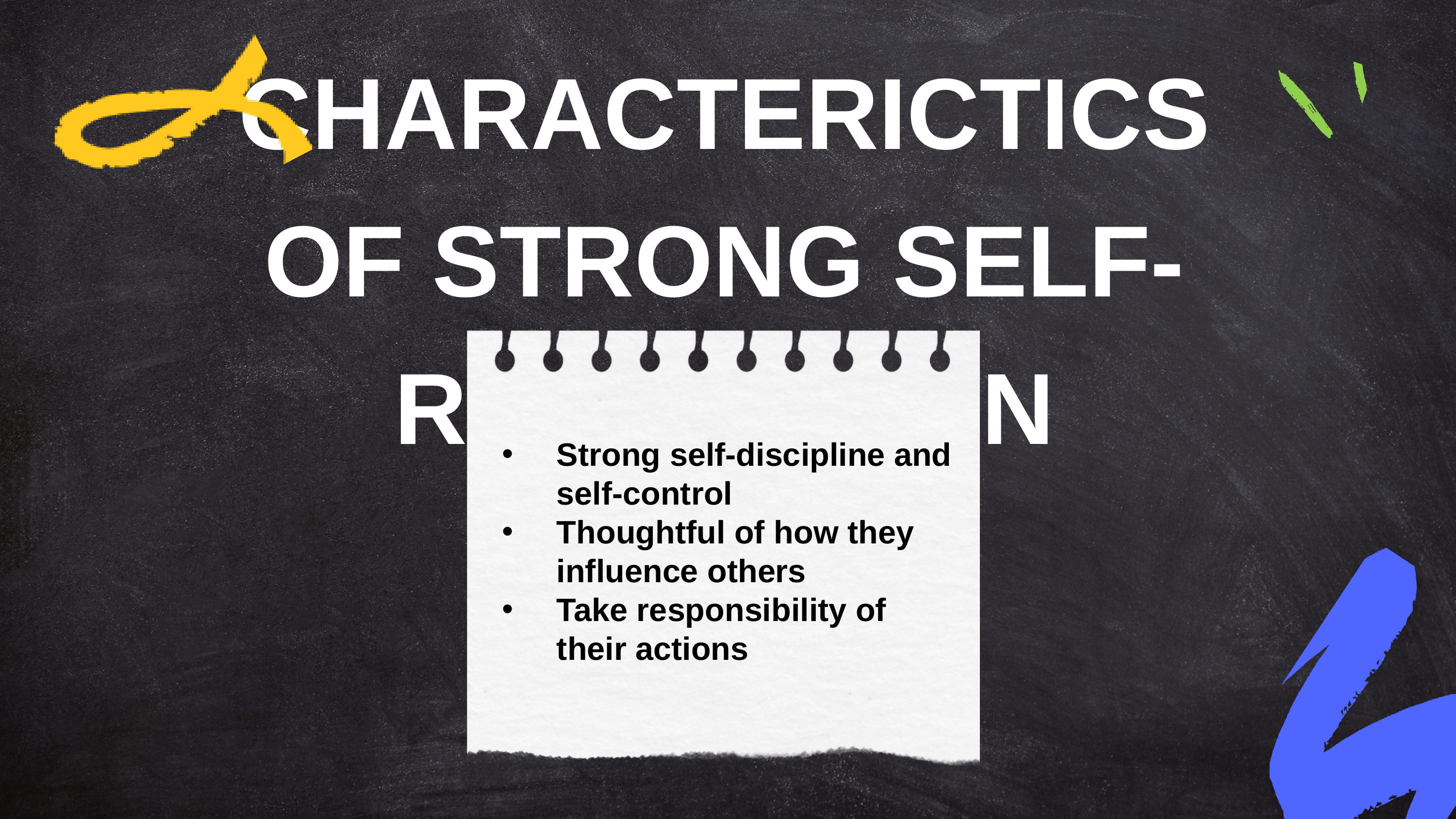

CHARACTERICTICS OF STRONG SELF-REGULATION

Strong self-discipline and self-control
Thoughtful of how they influence others
Take responsibility of their actions